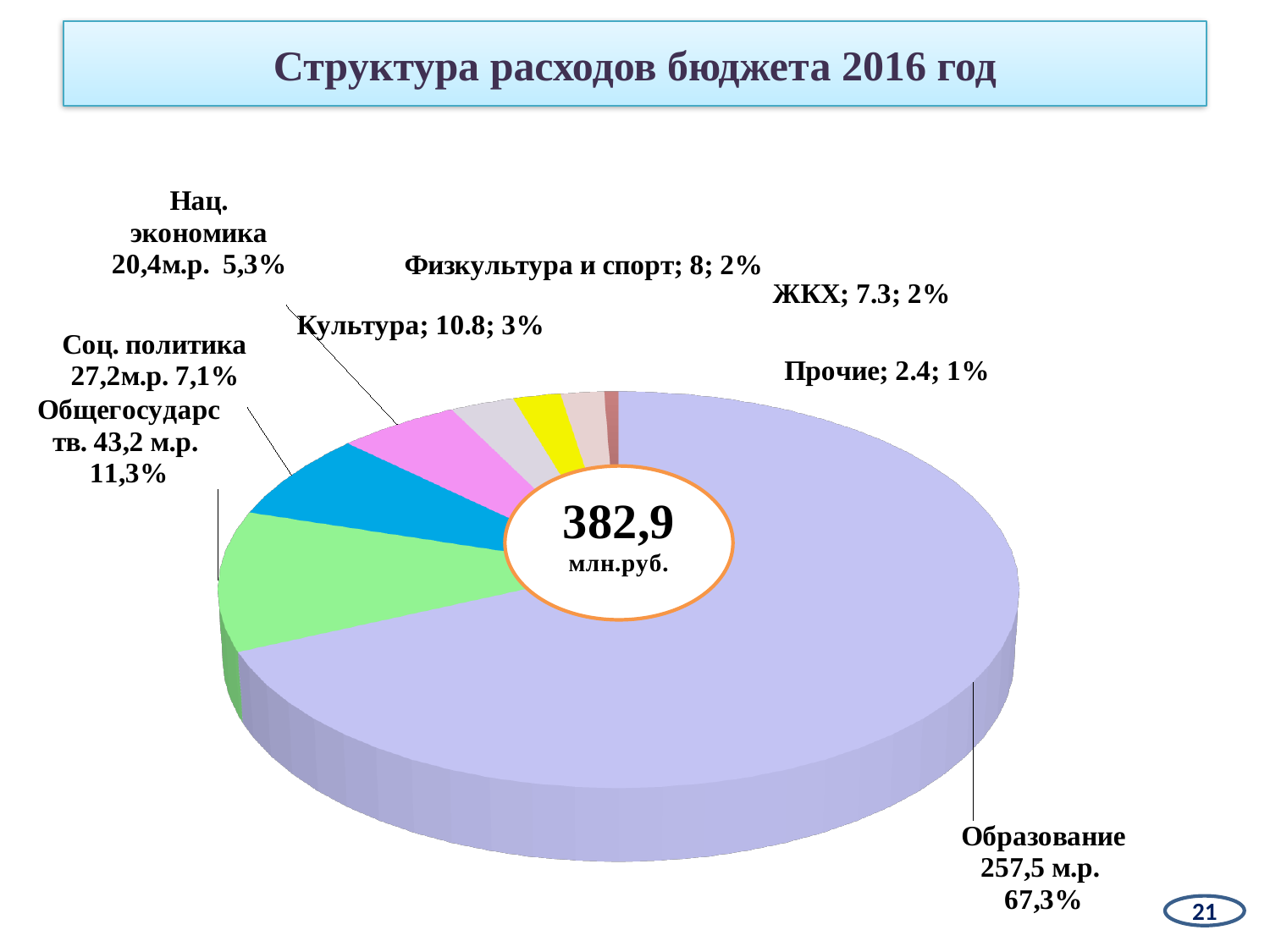

# Структура расходов бюджета 2016 год

[unsupported chart]

21